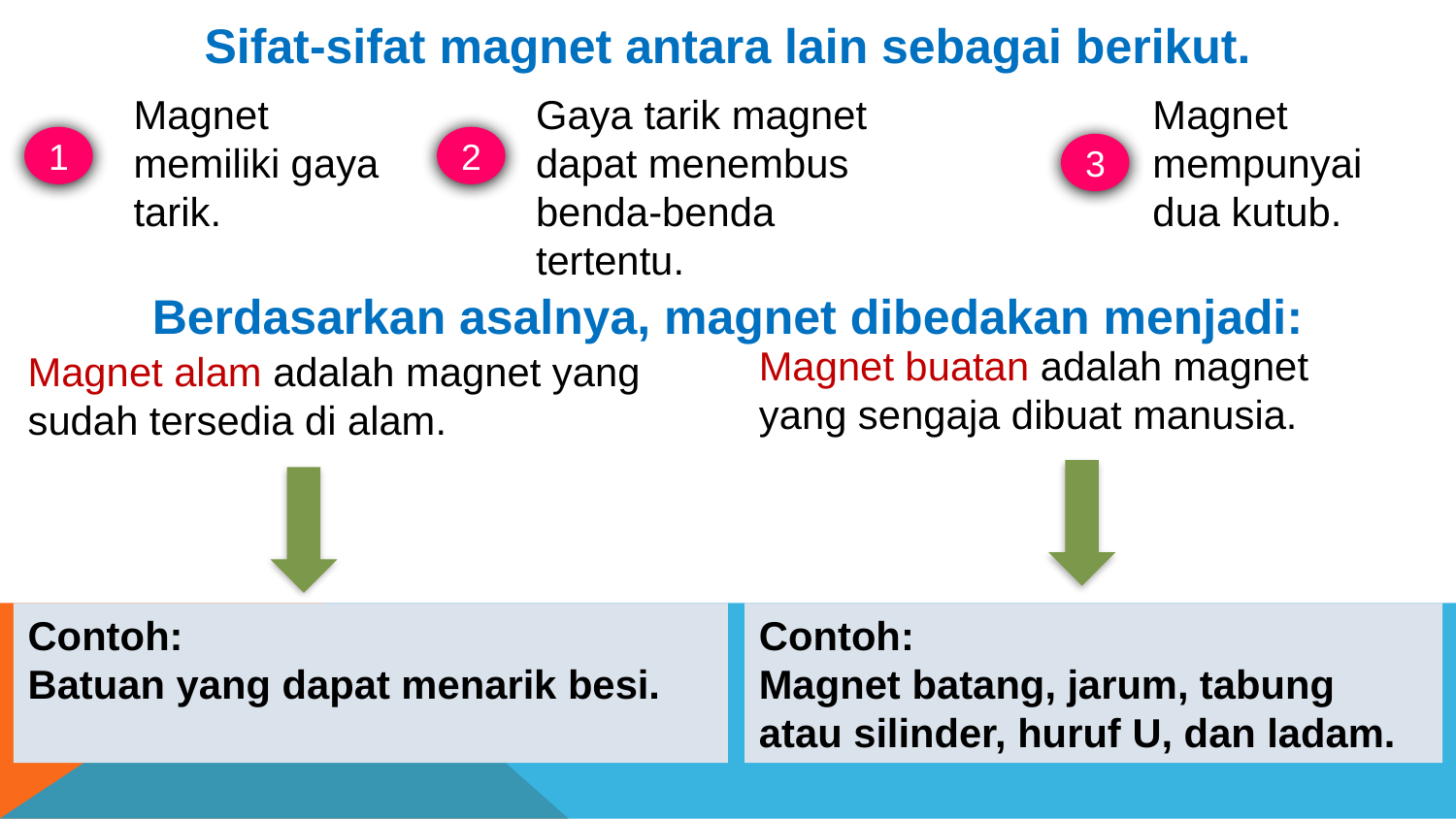

Sifat-sifat magnet antara lain sebagai berikut.
Magnet memiliki gaya tarik.
1
Gaya tarik magnet dapat menembus benda-benda tertentu.
2
Magnet mempunyai dua kutub.
3
Berdasarkan asalnya, magnet dibedakan menjadi:
Magnet buatan adalah magnet yang sengaja dibuat manusia.
Magnet alam adalah magnet yang sudah tersedia di alam.

Contoh:
Batuan yang dapat menarik besi.

Contoh:
Magnet batang, jarum, tabung atau silinder, huruf U, dan ladam.